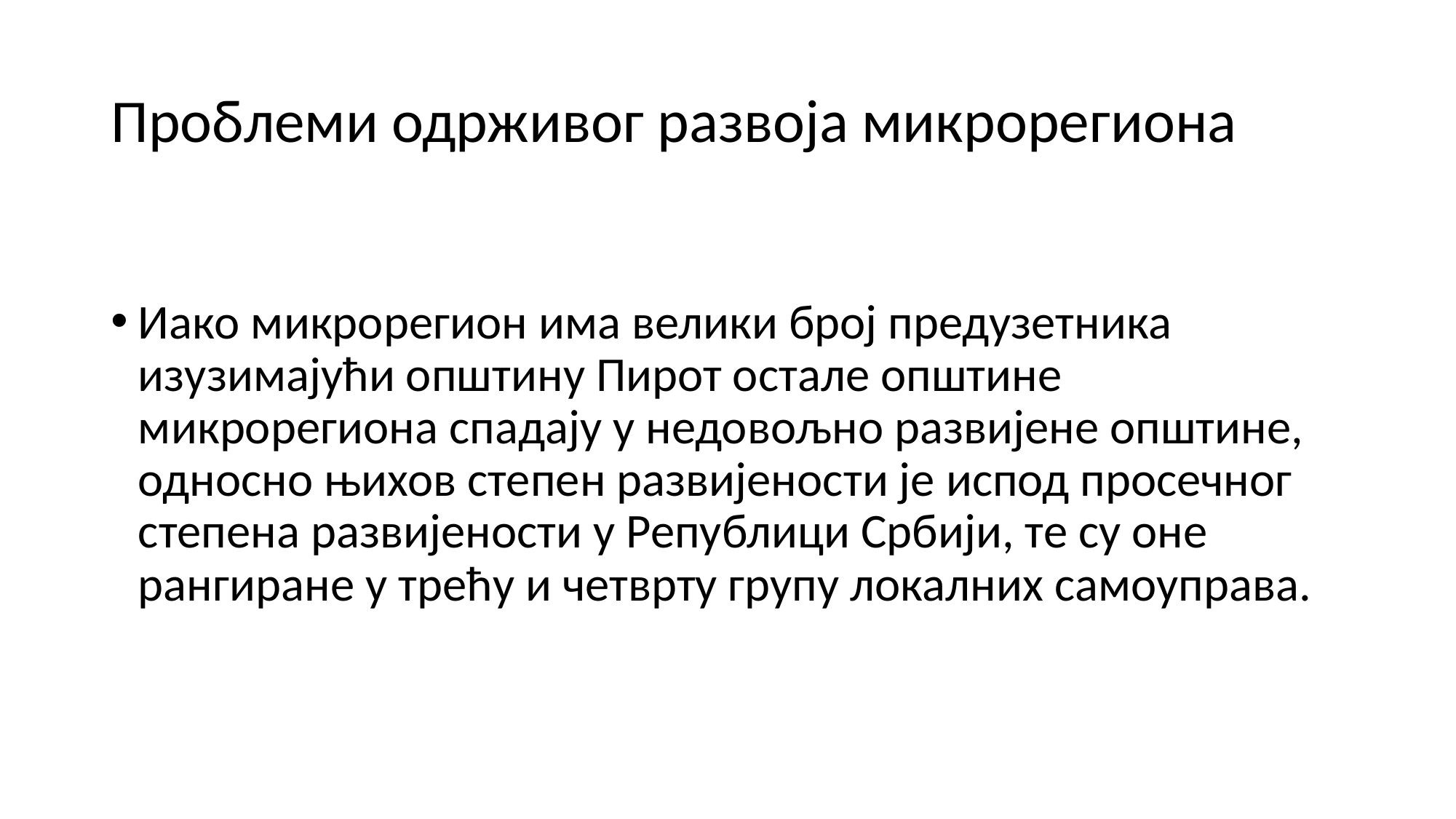

# Проблеми одрживог развоја микрорегиона

Иако микрорегион има велики број предузетника изузимајући општину Пирот остале општине микрорегиона спадају у недовољно развијене општине, односно њихов степен развијености је испод просечног степена развијености у Републици Србији, те су оне рангиране у трећу и четврту групу локалних самоуправа.